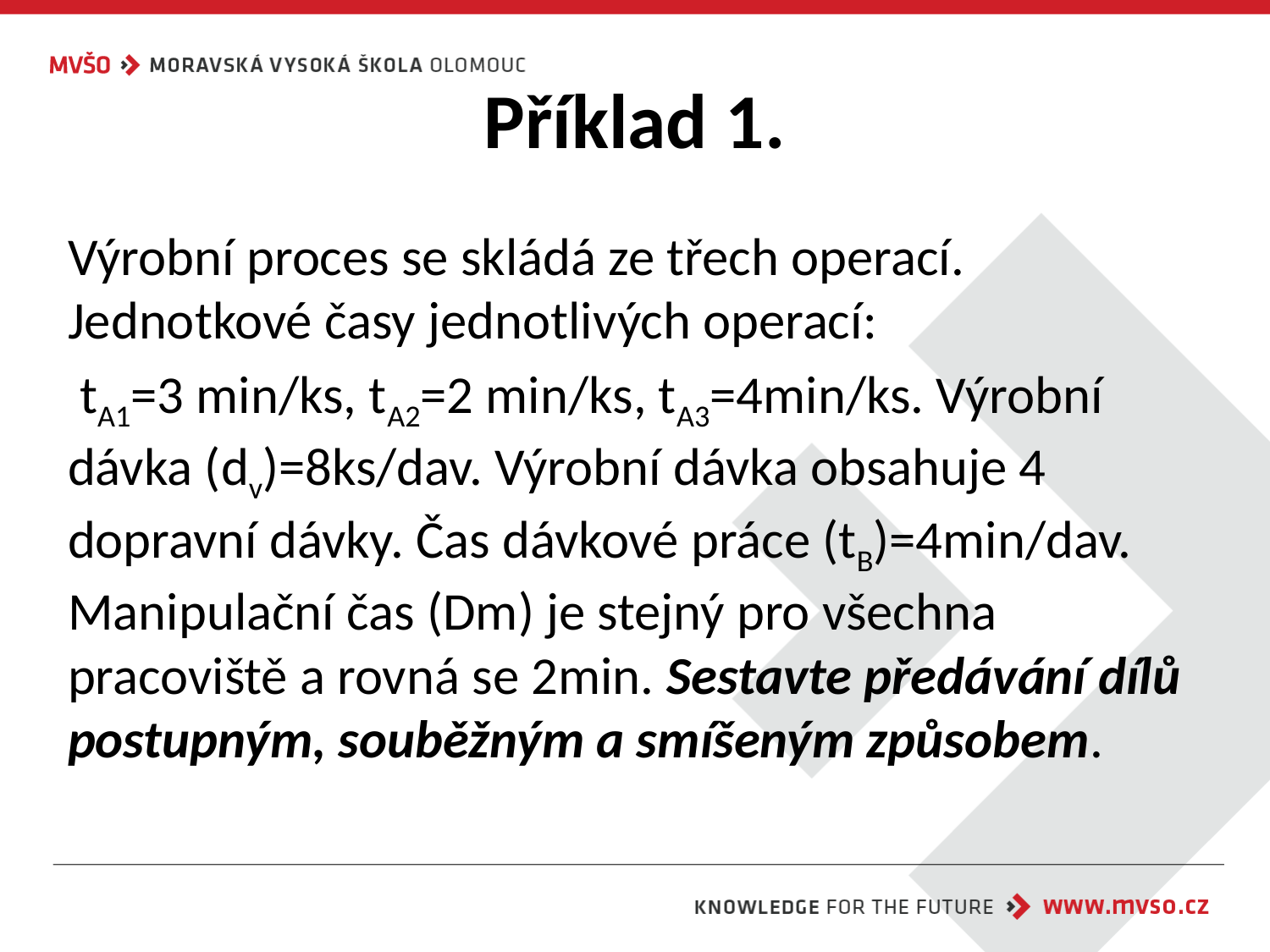

# Příklad 1.
Výrobní proces se skládá ze třech operací. Jednotkové časy jednotlivých operací:
 tA1=3 min/ks, tA2=2 min/ks, tA3=4min/ks. Výrobní dávka (dv)=8ks/dav. Výrobní dávka obsahuje 4 dopravní dávky. Čas dávkové práce (tB)=4min/dav. Manipulační čas (Dm) je stejný pro všechna pracoviště a rovná se 2min. Sestavte předávání dílů postupným, souběžným a smíšeným způsobem.